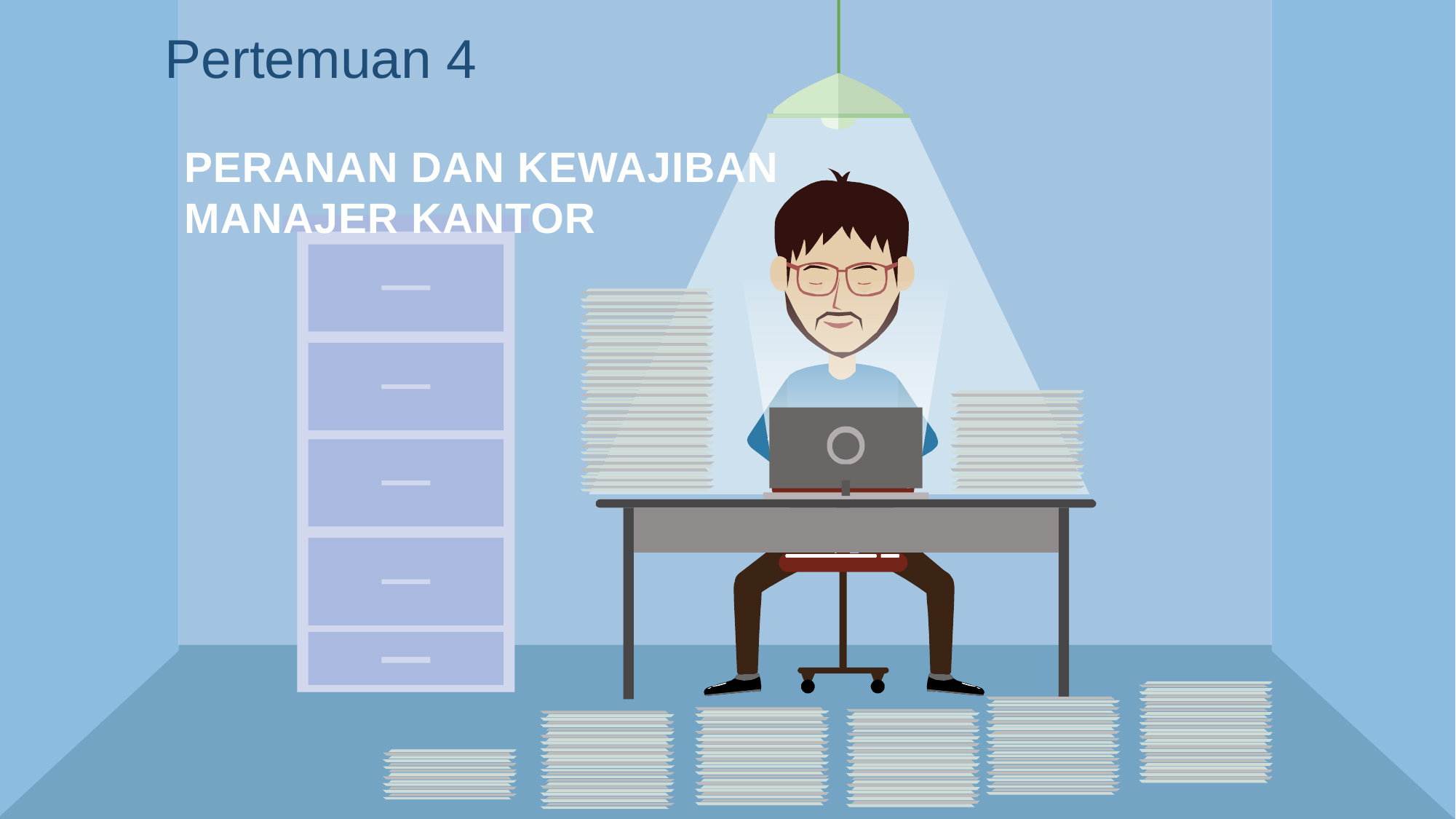

Pertemuan 4
PERANAN DAN KEWAJIBAN MANAJER KANTOR